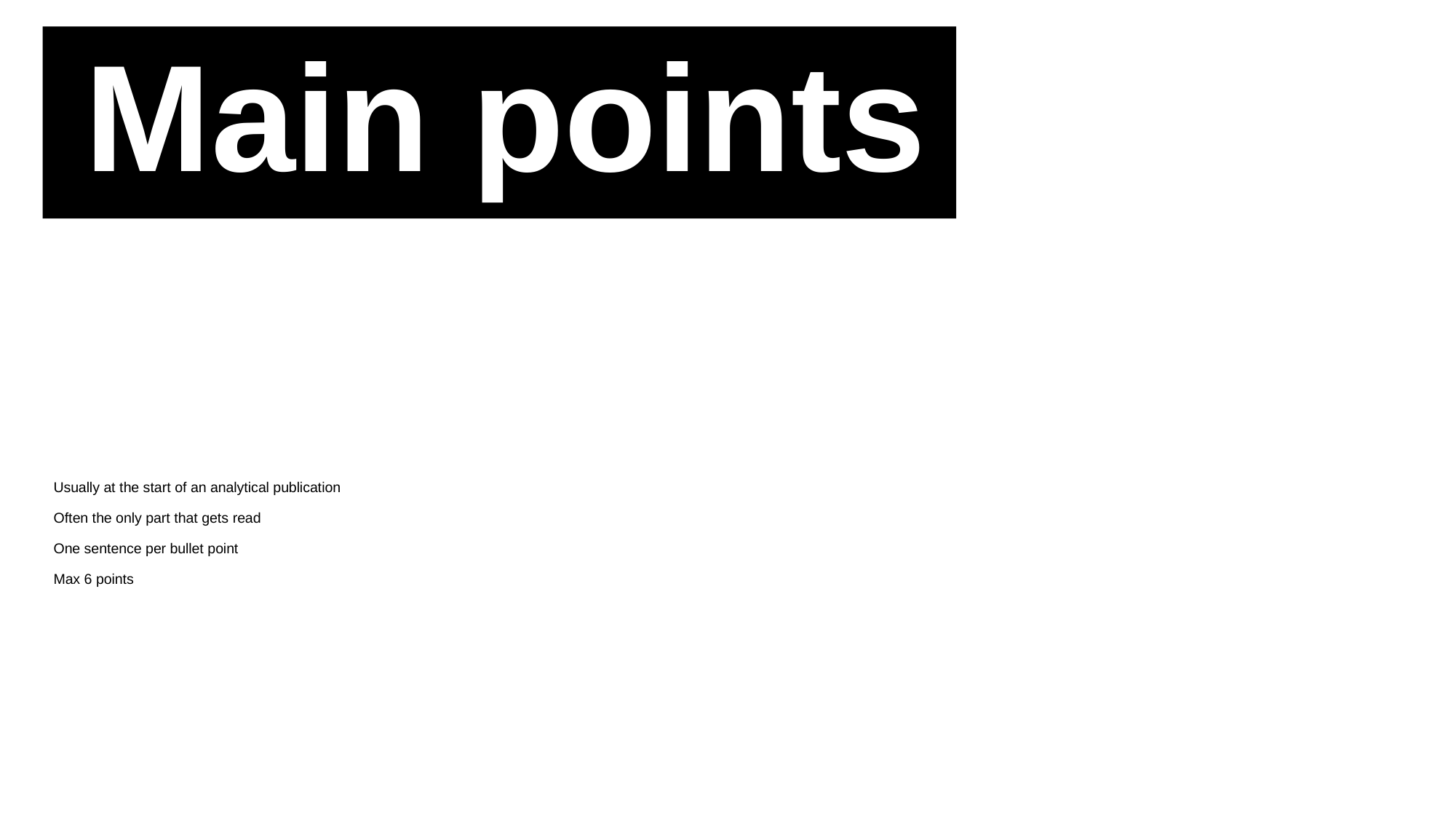

Main points
# Usually at the start of an analytical publication Often the only part that gets read One sentence per bullet point Max 6 points